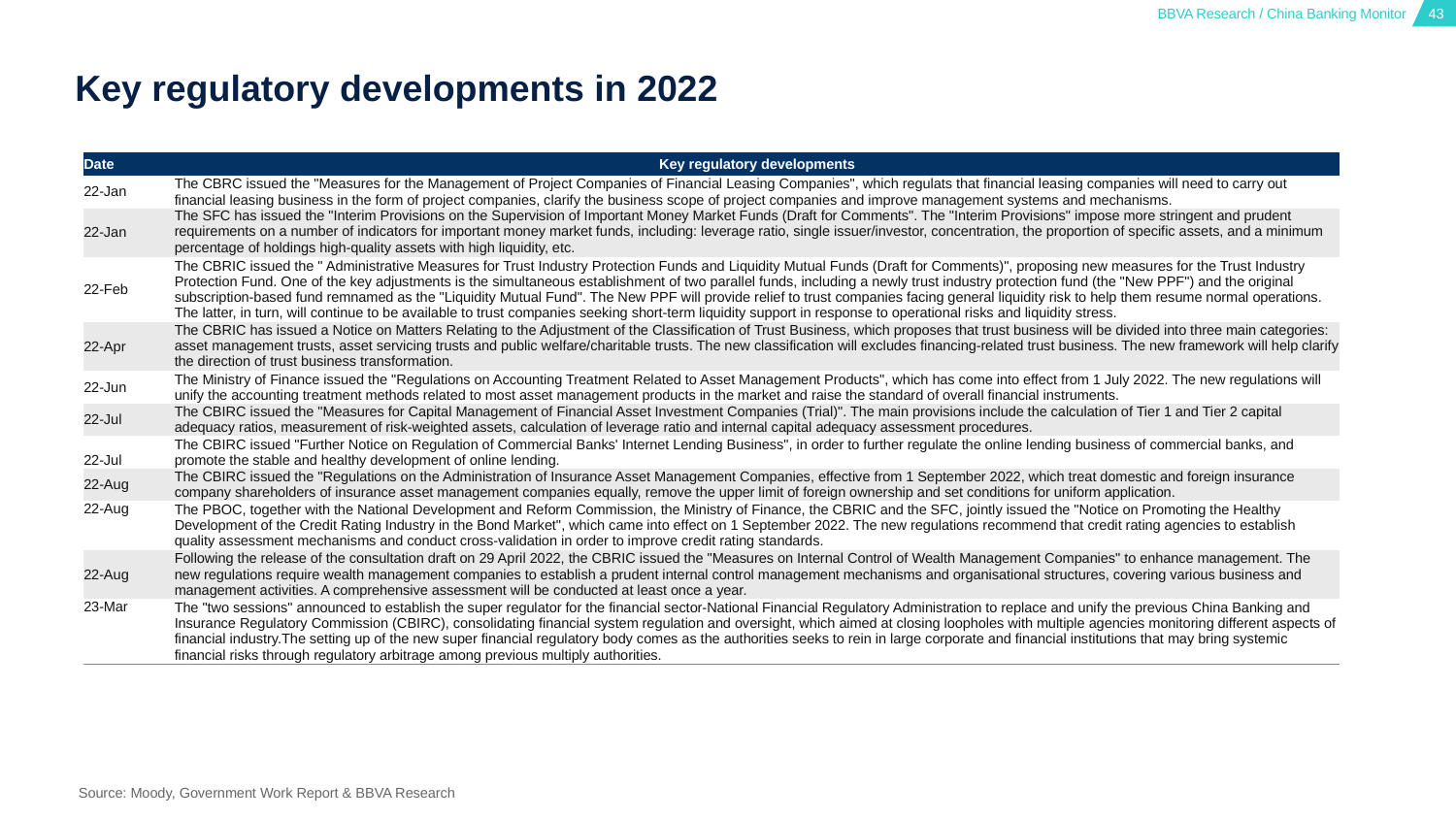

# Key regulatory developments in 2022
| Date | Key regulatory developments |
| --- | --- |
| 22-Jan | The CBRC issued the "Measures for the Management of Project Companies of Financial Leasing Companies", which regulats that financial leasing companies will need to carry out financial leasing business in the form of project companies, clarify the business scope of project companies and improve management systems and mechanisms. |
| 22-Jan | The SFC has issued the "Interim Provisions on the Supervision of Important Money Market Funds (Draft for Comments". The "Interim Provisions" impose more stringent and prudent requirements on a number of indicators for important money market funds, including: leverage ratio, single issuer/investor, concentration, the proportion of specific assets, and a minimum percentage of holdings high-quality assets with high liquidity, etc. |
| 22-Feb | The CBRIC issued the " Administrative Measures for Trust Industry Protection Funds and Liquidity Mutual Funds (Draft for Comments)", proposing new measures for the Trust Industry Protection Fund. One of the key adjustments is the simultaneous establishment of two parallel funds, including a newly trust industry protection fund (the "New PPF") and the original subscription-based fund remnamed as the "Liquidity Mutual Fund". The New PPF will provide relief to trust companies facing general liquidity risk to help them resume normal operations. The latter, in turn, will continue to be available to trust companies seeking short-term liquidity support in response to operational risks and liquidity stress. |
| 22-Apr | The CBRIC has issued a Notice on Matters Relating to the Adjustment of the Classification of Trust Business, which proposes that trust business will be divided into three main categories: asset management trusts, asset servicing trusts and public welfare/charitable trusts. The new classification will excludes financing-related trust business. The new framework will help clarify the direction of trust business transformation. |
| 22-Jun | The Ministry of Finance issued the "Regulations on Accounting Treatment Related to Asset Management Products", which has come into effect from 1 July 2022. The new regulations will unify the accounting treatment methods related to most asset management products in the market and raise the standard of overall financial instruments. |
| 22-Jul | The CBIRC issued the "Measures for Capital Management of Financial Asset Investment Companies (Trial)". The main provisions include the calculation of Tier 1 and Tier 2 capital adequacy ratios, measurement of risk-weighted assets, calculation of leverage ratio and internal capital adequacy assessment procedures. |
| 22-Jul | The CBIRC issued "Further Notice on Regulation of Commercial Banks' Internet Lending Business", in order to further regulate the online lending business of commercial banks, and promote the stable and healthy development of online lending. |
| 22-Aug | The CBIRC issued the "Regulations on the Administration of Insurance Asset Management Companies, effective from 1 September 2022, which treat domestic and foreign insurance company shareholders of insurance asset management companies equally, remove the upper limit of foreign ownership and set conditions for uniform application. |
| 22-Aug | The PBOC, together with the National Development and Reform Commission, the Ministry of Finance, the CBRIC and the SFC, jointly issued the "Notice on Promoting the Healthy Development of the Credit Rating Industry in the Bond Market", which came into effect on 1 September 2022. The new regulations recommend that credit rating agencies to establish quality assessment mechanisms and conduct cross-validation in order to improve credit rating standards. |
| 22-Aug | Following the release of the consultation draft on 29 April 2022, the CBRIC issued the "Measures on Internal Control of Wealth Management Companies" to enhance management. The new regulations require wealth management companies to establish a prudent internal control management mechanisms and organisational structures, covering various business and management activities. A comprehensive assessment will be conducted at least once a year. |
| 23-Mar | The "two sessions" announced to establish the super regulator for the financial sector-National Financial Regulatory Administration to replace and unify the previous China Banking and Insurance Regulatory Commission (CBIRC), consolidating financial system regulation and oversight, which aimed at closing loopholes with multiple agencies monitoring different aspects of financial industry.The setting up of the new super financial regulatory body comes as the authorities seeks to rein in large corporate and financial institutions that may bring systemic financial risks through regulatory arbitrage among previous multiply authorities. |
Source: Moody, Government Work Report & BBVA Research